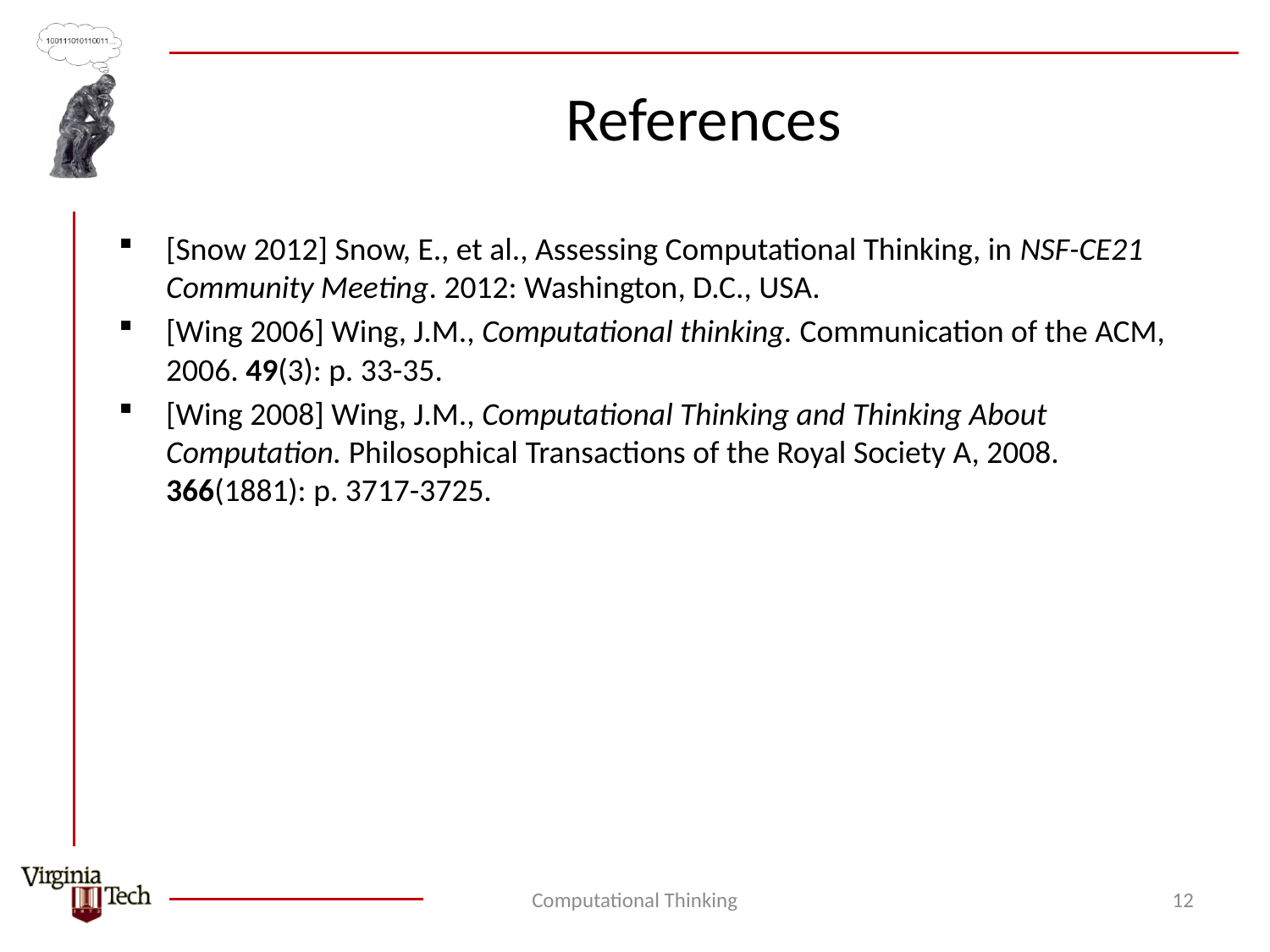

# References
[Snow 2012] Snow, E., et al., Assessing Computational Thinking, in NSF-CE21 Community Meeting. 2012: Washington, D.C., USA.
[Wing 2006] Wing, J.M., Computational thinking. Communication of the ACM, 2006. 49(3): p. 33-35.
[Wing 2008] Wing, J.M., Computational Thinking and Thinking About Computation. Philosophical Transactions of the Royal Society A, 2008. 366(1881): p. 3717-3725.
Computational Thinking
12